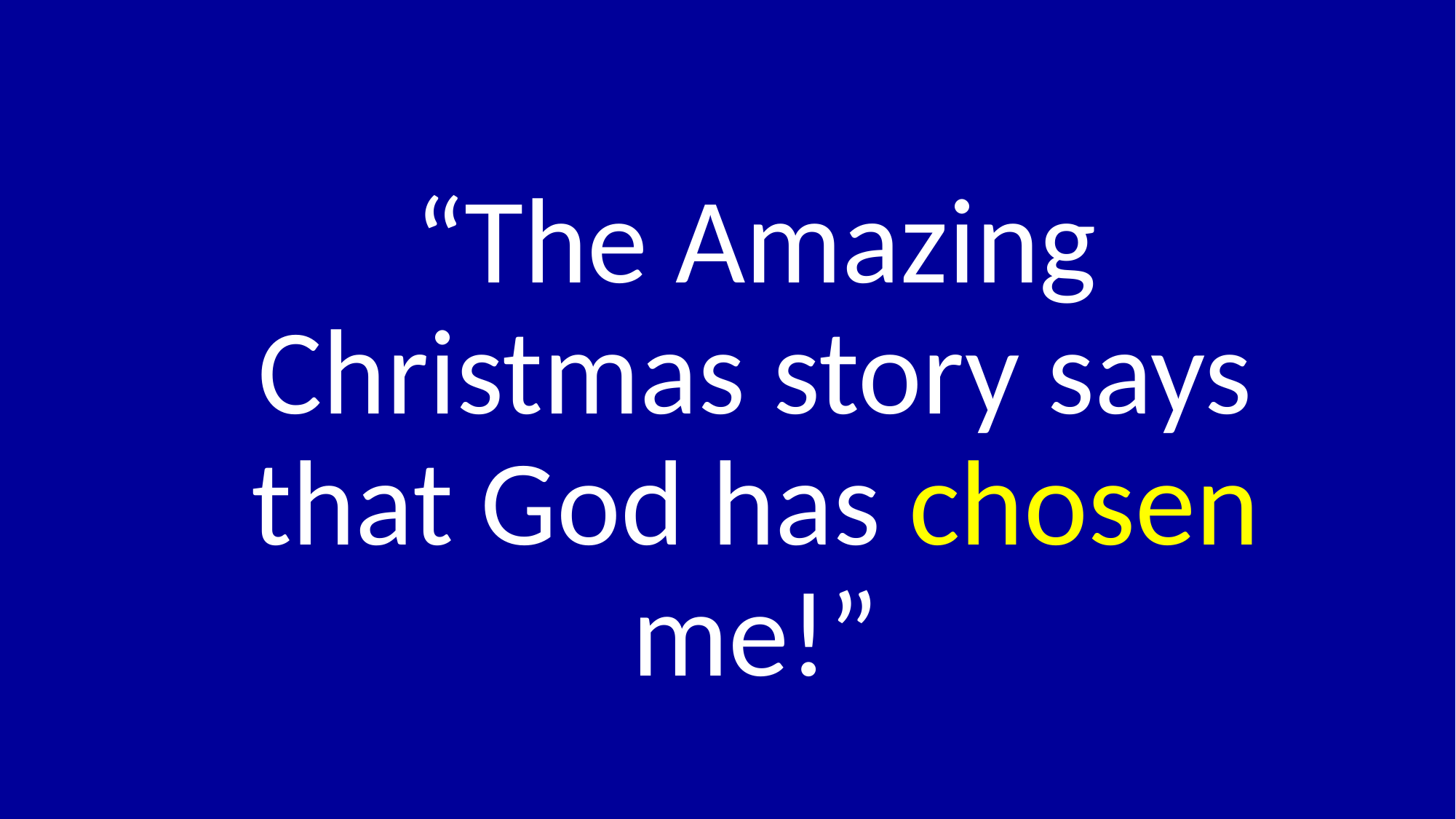

“The Amazing Christmas story says that God has chosen me!”